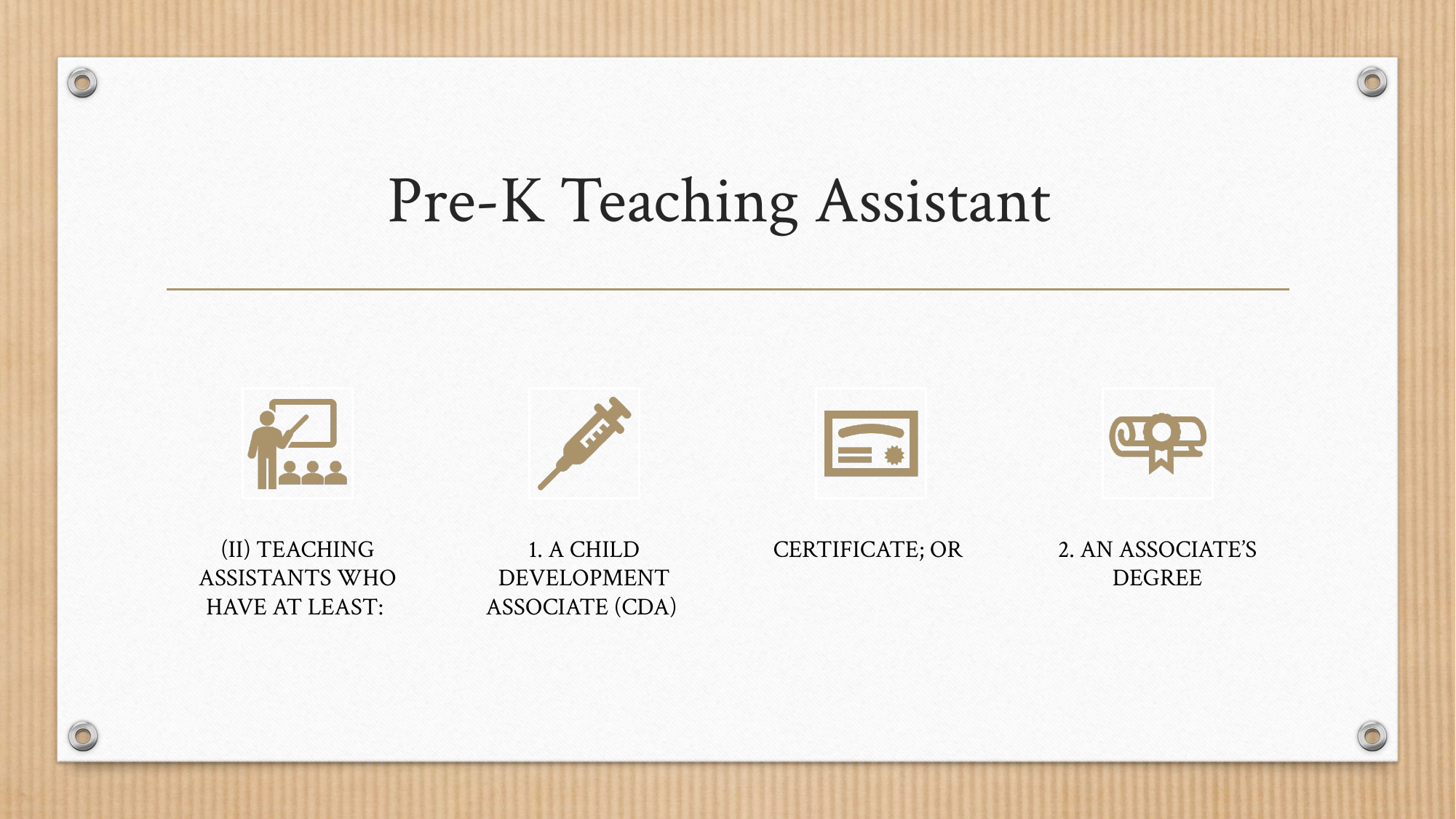

# Pre-K Teaching Assistant
(II) TEACHING ASSISTANTS WHO HAVE AT LEAST:
1. A CHILD DEVELOPMENT ASSOCIATE (CDA)
CERTIFICATE; OR
2. AN ASSOCIATE’S DEGREE